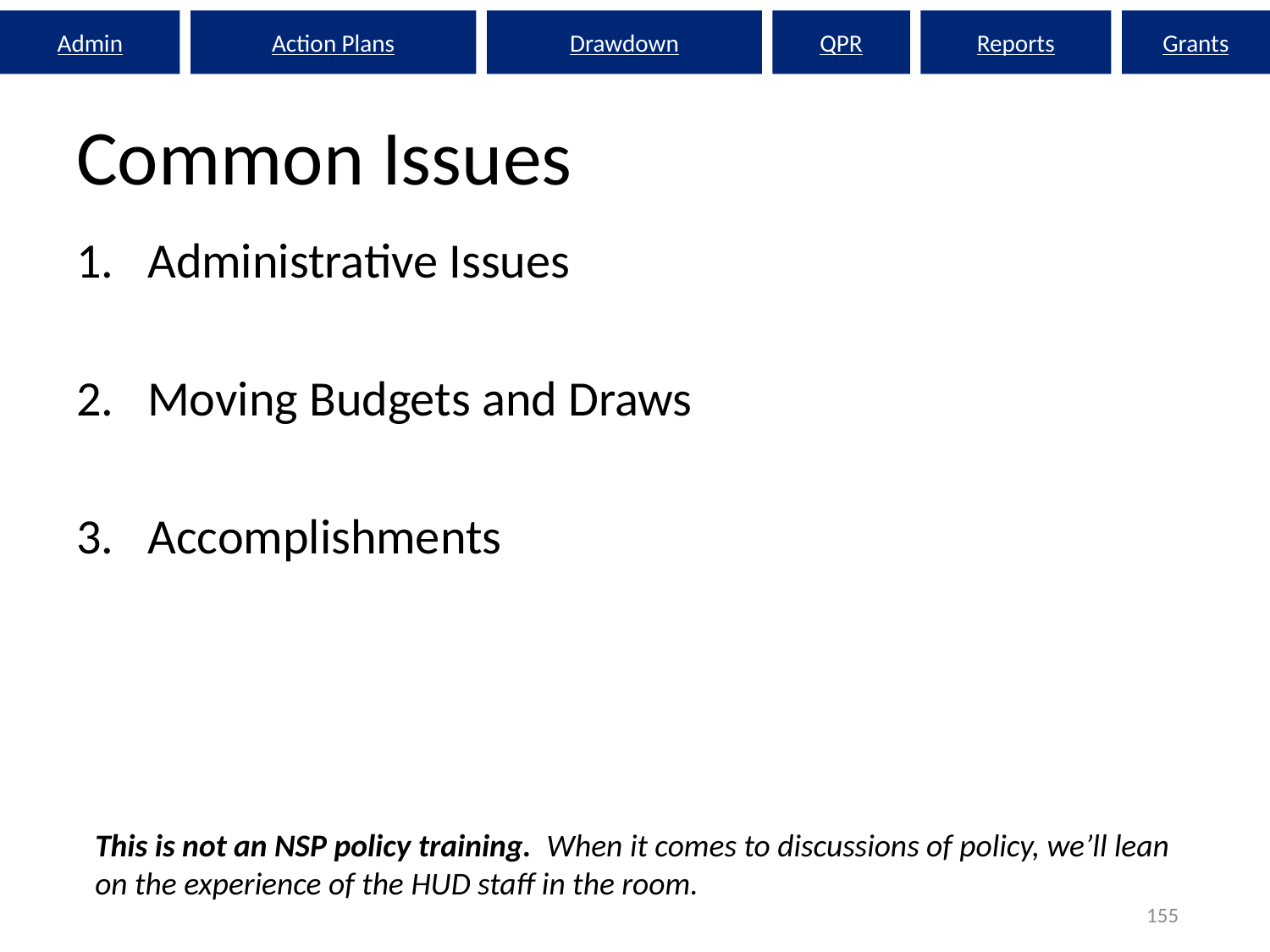

Admin
Action Plans
Drawdown
QPR
Reports
Grants
# Common Issues
Administrative Issues

Moving Budgets and Draws

Accomplishments

This is not an NSP policy training.  When it comes to discussions of policy, we’ll lean on the experience of the HUD staff in the room.
155